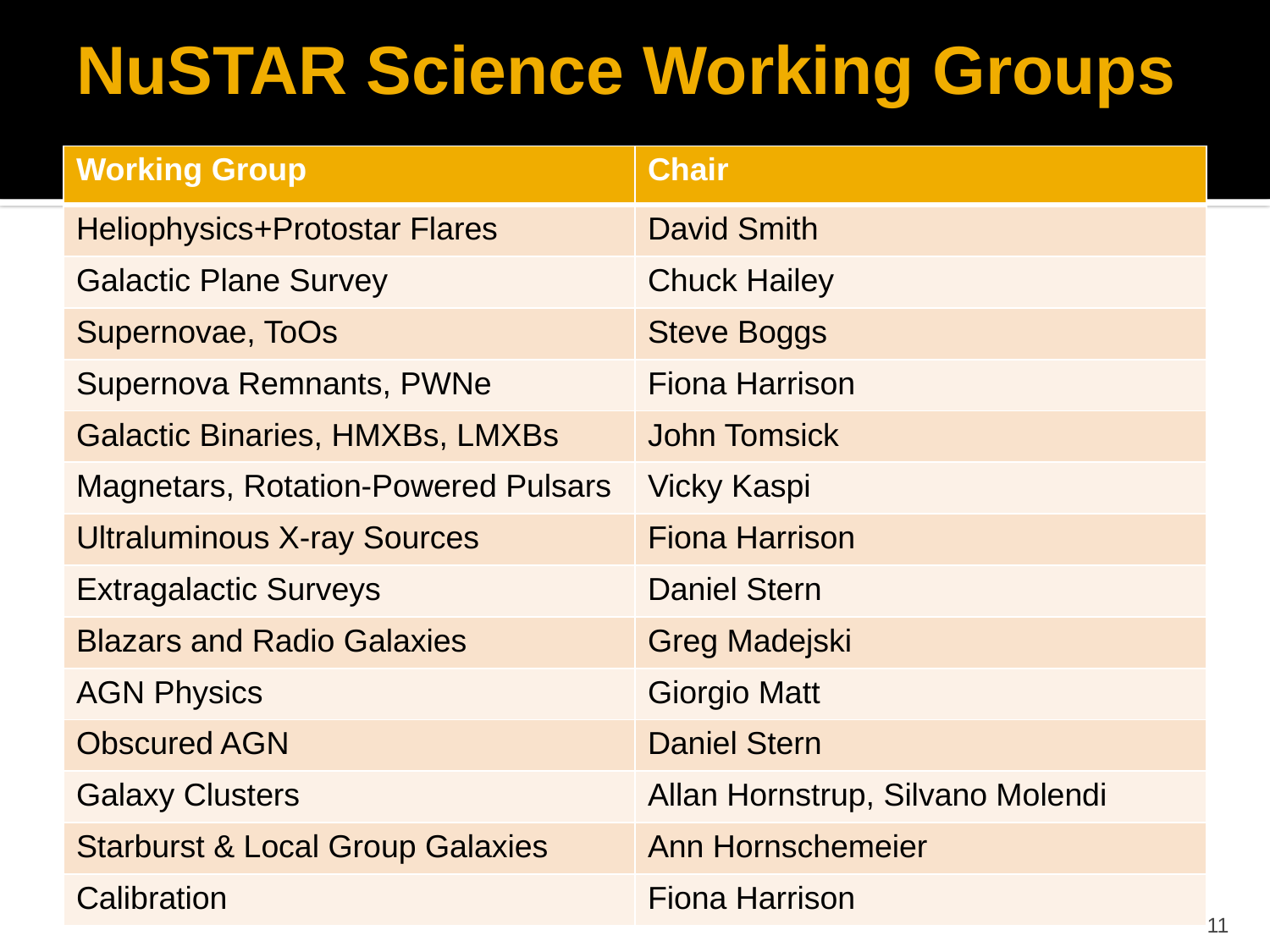

# NuSTAR Science Working Groups
| Working Group | Chair |
| --- | --- |
| Heliophysics+Protostar Flares | David Smith |
| Galactic Plane Survey | Chuck Hailey |
| Supernovae, ToOs | Steve Boggs |
| Supernova Remnants, PWNe | Fiona Harrison |
| Galactic Binaries, HMXBs, LMXBs | John Tomsick |
| Magnetars, Rotation-Powered Pulsars | Vicky Kaspi |
| Ultraluminous X-ray Sources | Fiona Harrison |
| Extragalactic Surveys | Daniel Stern |
| Blazars and Radio Galaxies | Greg Madejski |
| AGN Physics | Giorgio Matt |
| Obscured AGN | Daniel Stern |
| Galaxy Clusters | Allan Hornstrup, Silvano Molendi |
| Starburst & Local Group Galaxies | Ann Hornschemeier |
| Calibration | Fiona Harrison |
11